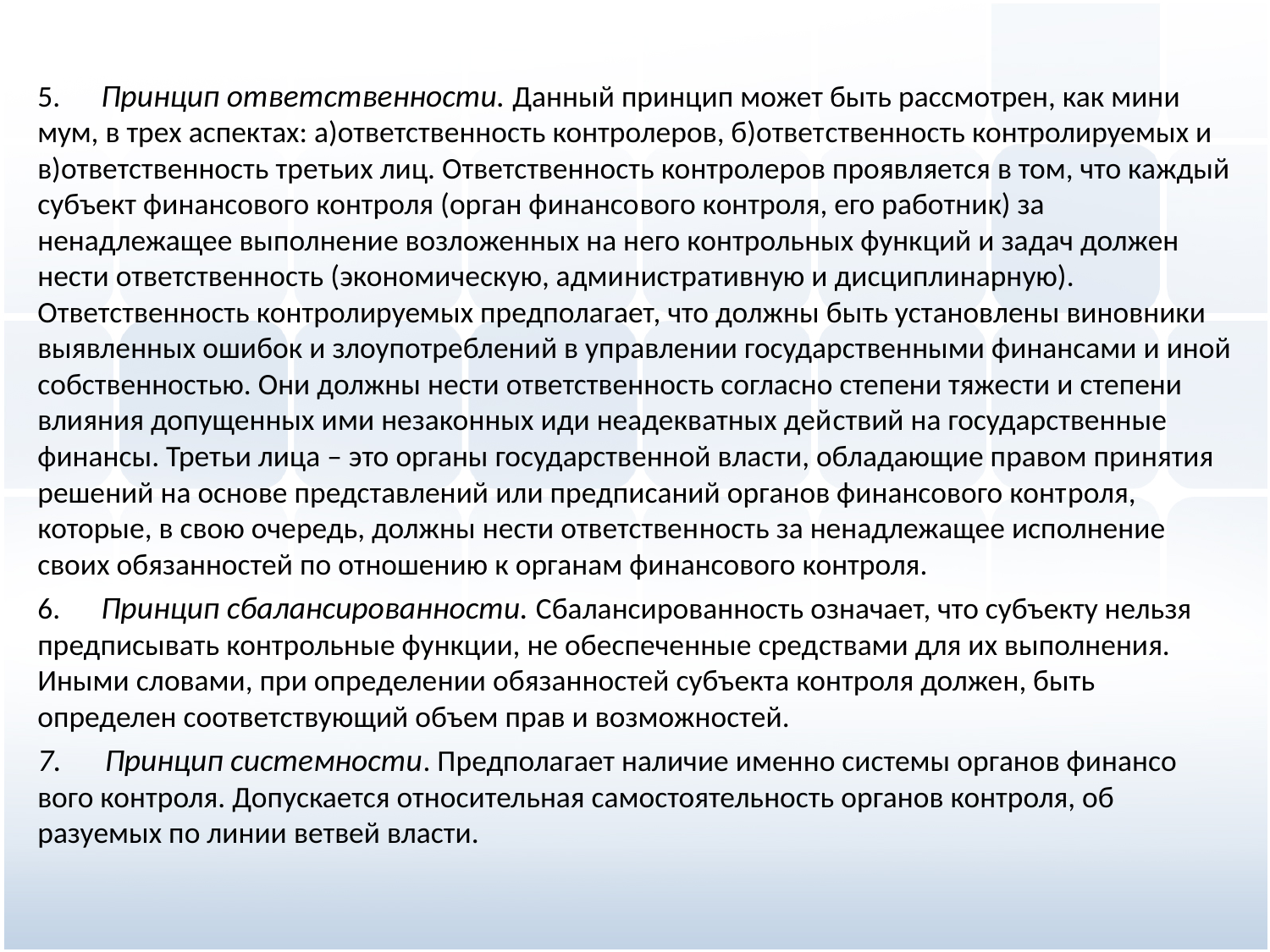

5.      Принцип ответственности. Данный принцип может быть рассмотрен, как мини­мум, в трех аспектах: а)ответственность контролеров, б)ответ­ственность контролируемых и в)ответственность третьих лиц. Ответственность контролеров проявляется в том, что каждый субъект финансового контроля (орган финансо­вого контроля, его работник) за ненадлежащее выполне­ние возложенных на него контрольных функций и задач должен нести ответственность (экономическую, адми­нистративную и дисциплинарную). Ответственность контролируемых предполагает, что должны быть установлены виновники выявленных оши­бок и злоупотреблений в управлении государственными финансами и иной собственностью. Они должны нести ответственность согласно степени тяжести и степени вли­яния допущенных ими незаконных иди неадекватных дей­ствий на государственные финансы. Третьи лица – это органы государственной власти, обладающие правом принятия решений на основе представлений или предписаний органов финансового конт­роля, которые, в свою очередь, должны нести ответствен­ность за ненадлежащее исполнение своих обязанностей по отношению к органам финансового контроля.
6.      Принцип сбалансированности. Сбалансированность означает, что субъекту нельзя пред­писывать контрольные функции, не обеспеченные сред­ствами для их выполнения. Иными словами, при определе­нии обязанностей субъекта контроля должен, быть определен соответствующий объем прав и возможностей.
7.      Принцип системности. Предполагает наличие именно системы органов финансо­вого контроля. Допускается относительная самостоятельность органов контроля, об­разуемых по линии ветвей власти.